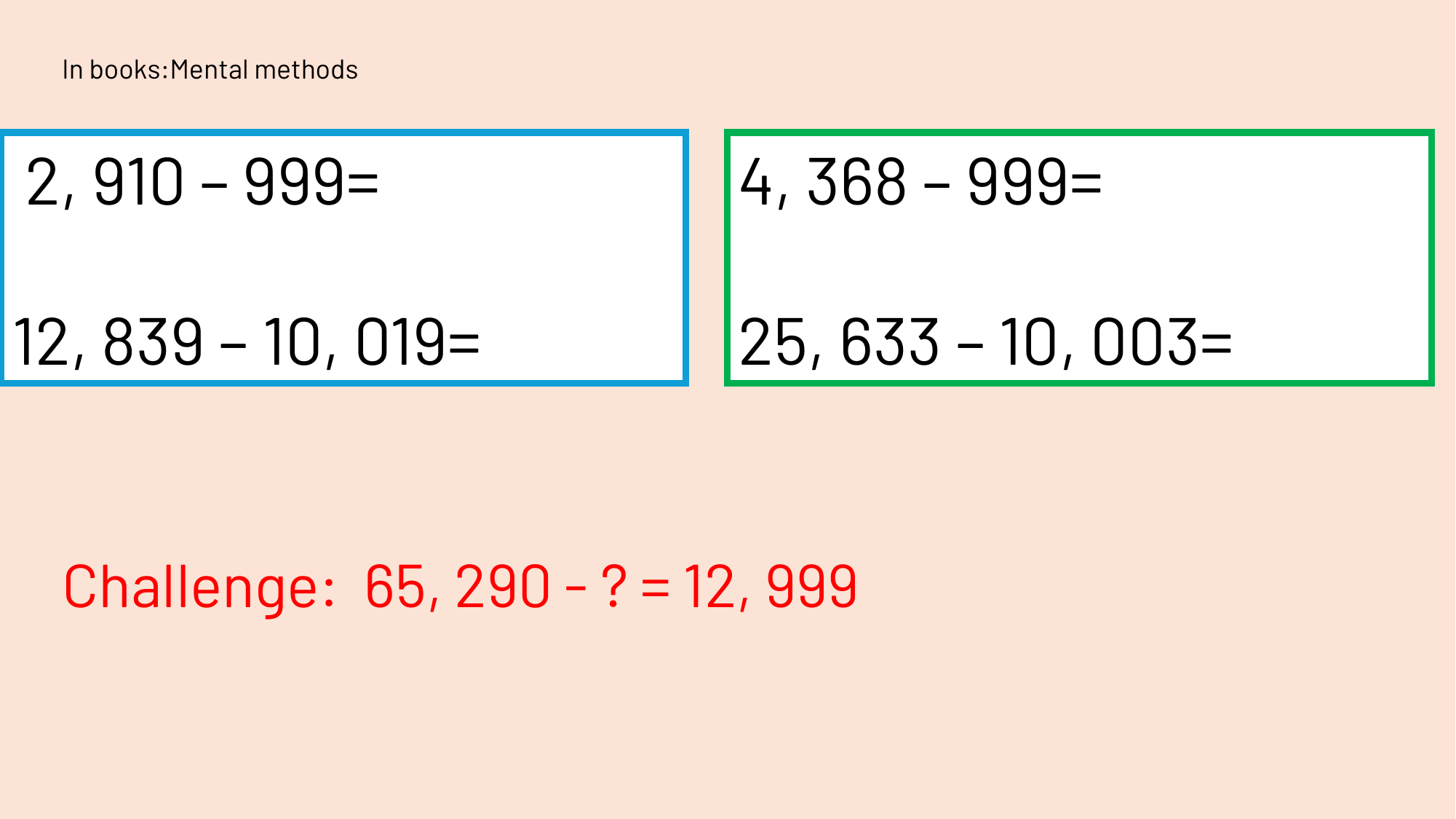

In books:Mental methods
 2, 910 – 999=

12, 839 – 10, 019=
4, 368 – 999=

25, 633 – 10, 003=
Challenge:  65, 290 - ? = 12, 999